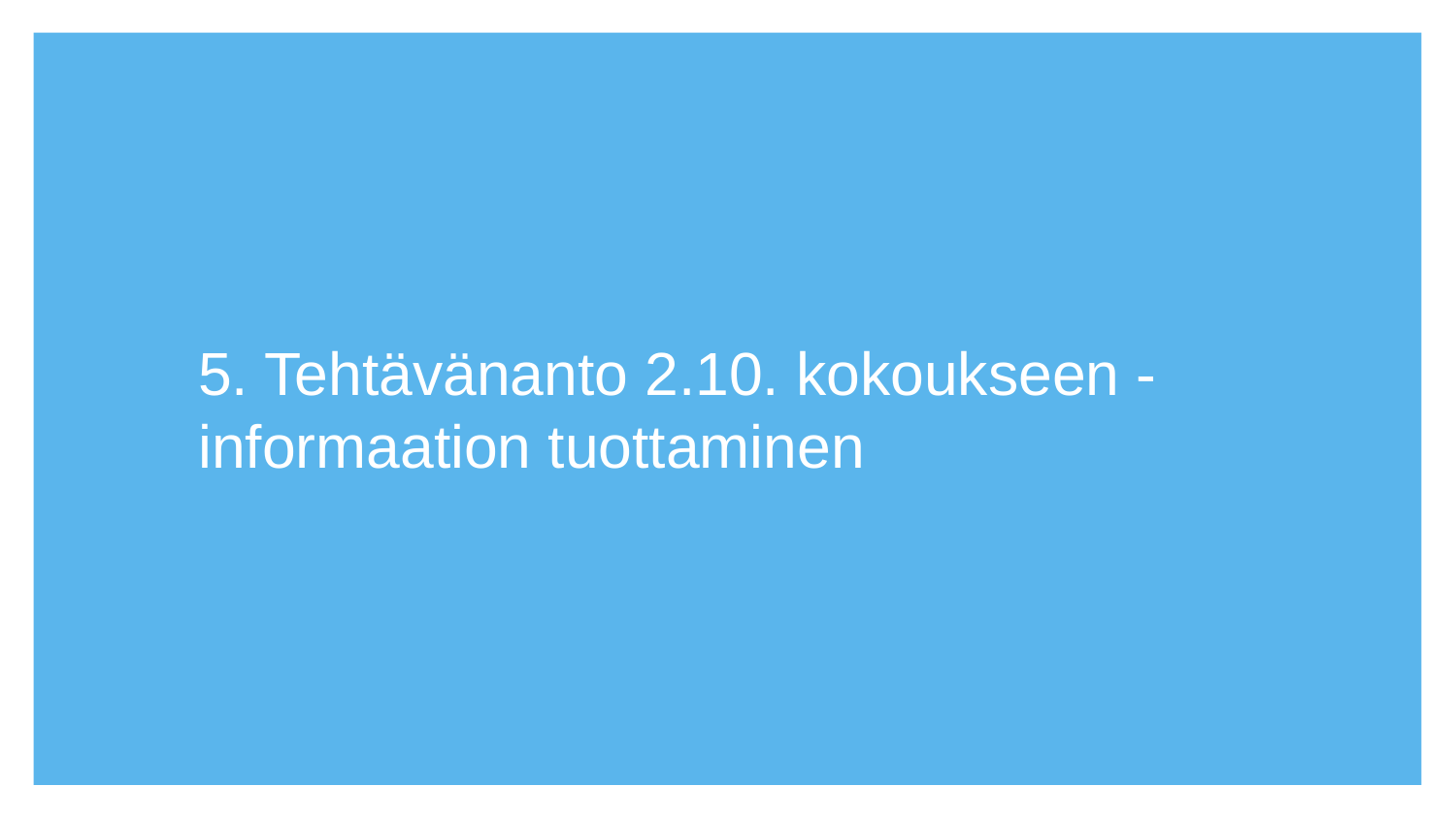

# 5. Tehtävänanto 2.10. kokoukseen - informaation tuottaminen